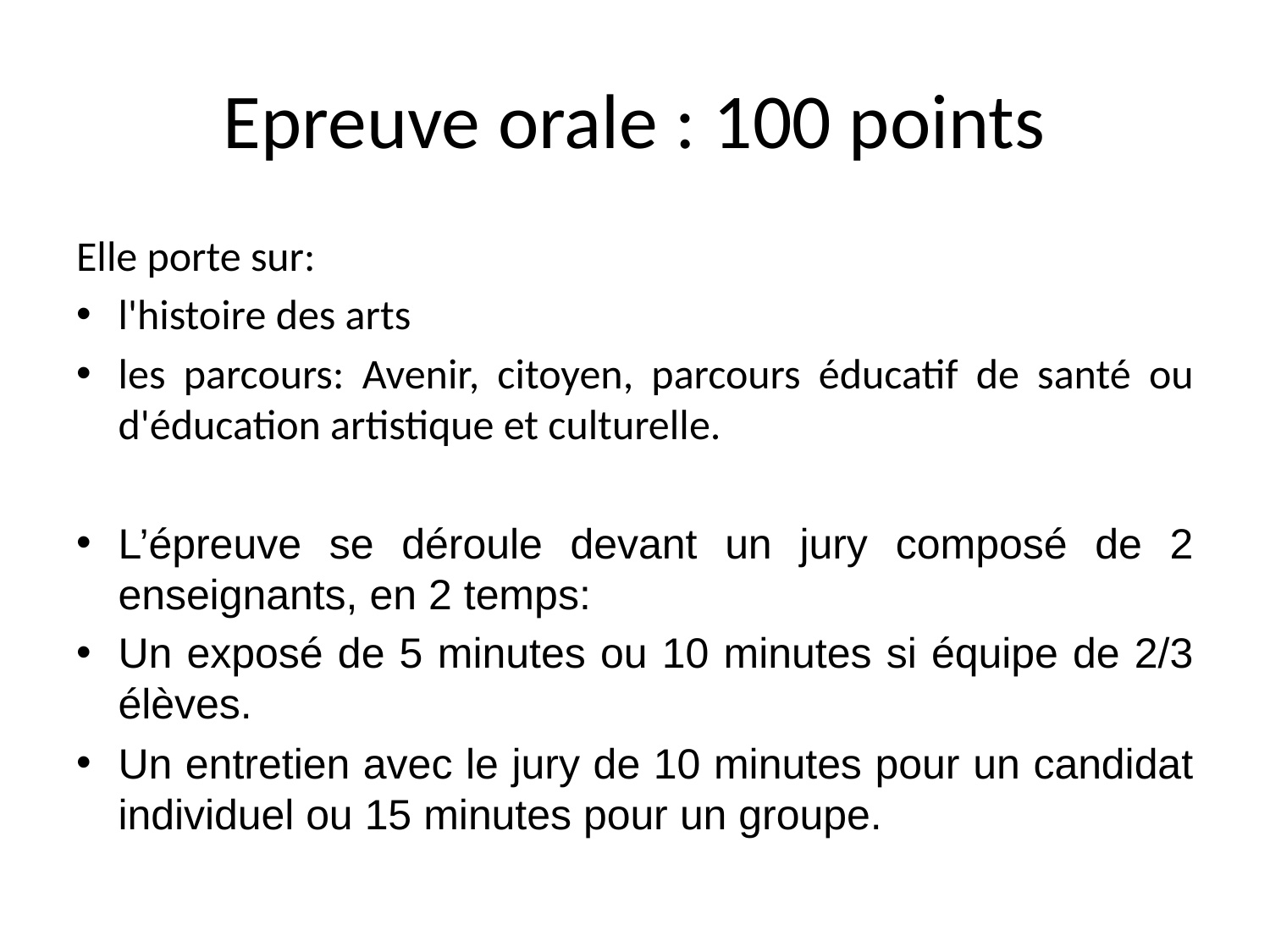

# Epreuve orale : 100 points
Elle porte sur:
l'histoire des arts
les parcours: Avenir, citoyen, parcours éducatif de santé ou d'éducation artistique et culturelle.

L’épreuve se déroule devant un jury composé de 2 enseignants, en 2 temps:
Un exposé de 5 minutes ou 10 minutes si équipe de 2/3 élèves.
Un entretien avec le jury de 10 minutes pour un candidat individuel ou 15 minutes pour un groupe.